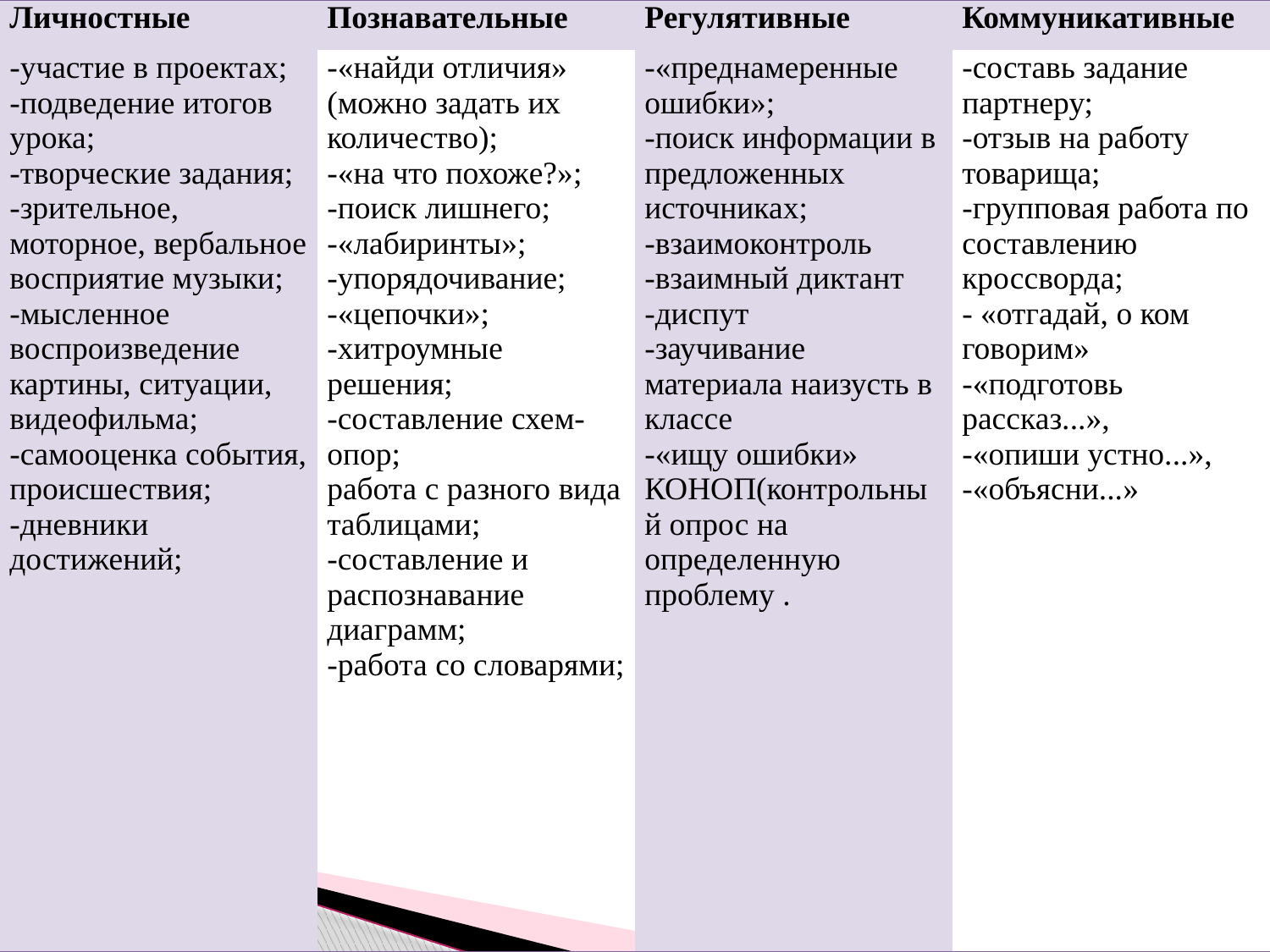

| Личностные | Познавательные | Регулятивные | Коммуникативные |
| --- | --- | --- | --- |
| -участие в проектах; -подведение итогов урока; -творческие задания; -зрительное, моторное, вербальное восприятие музыки; -мысленное воспроизведение картины, ситуации, видеофильма; -самооценка события, происшествия; -дневники достижений; | -«найди отличия» (можно задать их количество); -«на что похоже?»; -поиск лишнего; -«лабиринты»; -упорядочивание; -«цепочки»; -хитроумные решения; -составление схем-опор; работа с разного вида таблицами; -составление и распознавание диаграмм; -работа со словарями; | -«преднамеренные ошибки»; -поиск информации в предложенных источниках; -взаимоконтроль -взаимный диктант -диспут -заучивание материала наизусть в классе -«ищу ошибки» КОНОП(контрольный опрос на определенную проблему . | -составь задание партнеру; -отзыв на работу товарища; -групповая работа по составлению кроссворда; - «отгадай, о ком говорим» -«подготовь рассказ...», -«опиши устно...», -«объясни...» |
#